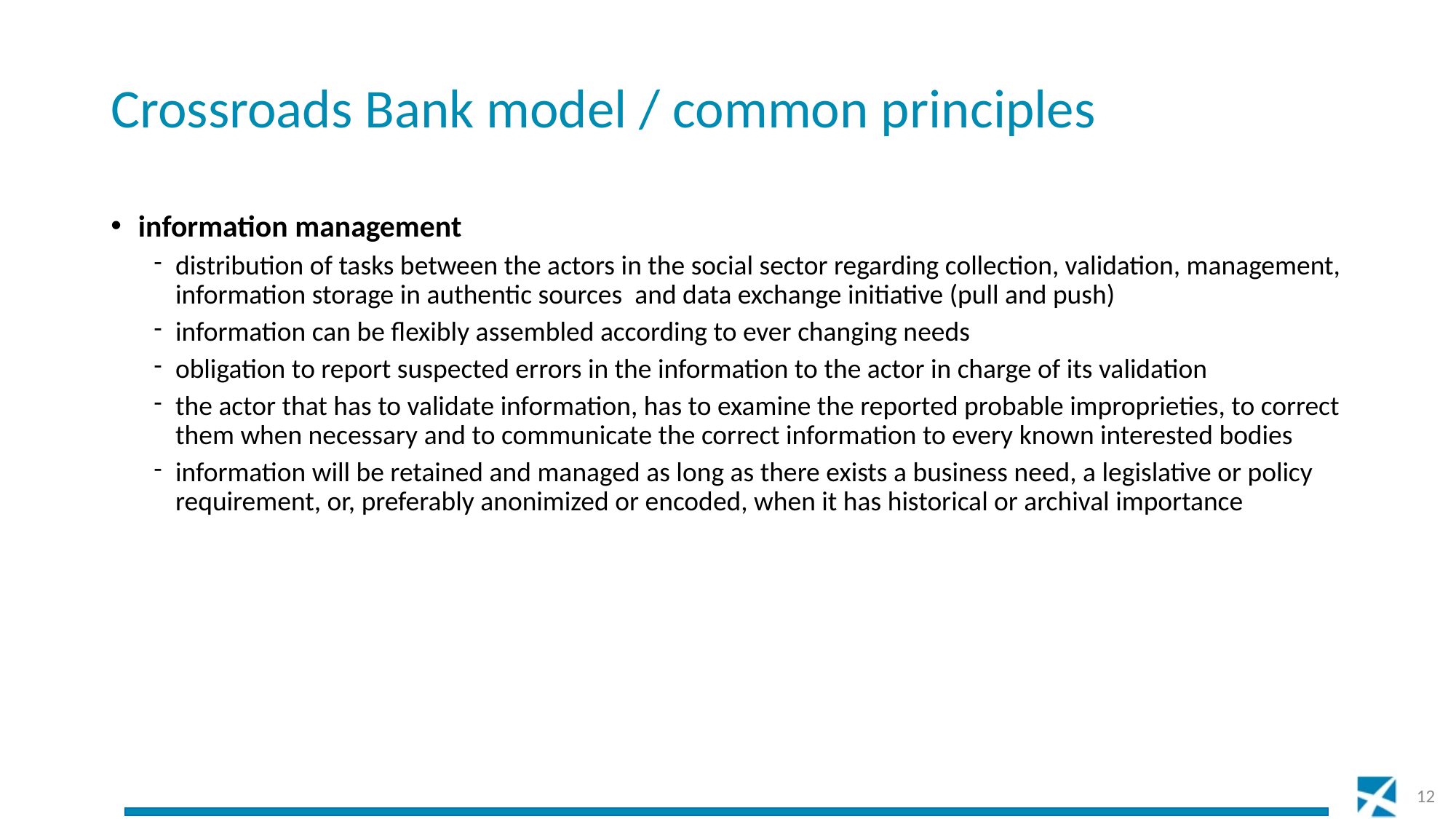

# Crossroads Bank model / common principles
information management
distribution of tasks between the actors in the social sector regarding collection, validation, management, information storage in authentic sources  and data exchange initiative (pull and push)
information can be flexibly assembled according to ever changing needs
obligation to report suspected errors in the information to the actor in charge of its validation
the actor that has to validate information, has to examine the reported probable improprieties, to correct them when necessary and to communicate the correct information to every known interested bodies
information will be retained and managed as long as there exists a business need, a legislative or policy requirement, or, preferably anonimized or encoded, when it has historical or archival importance